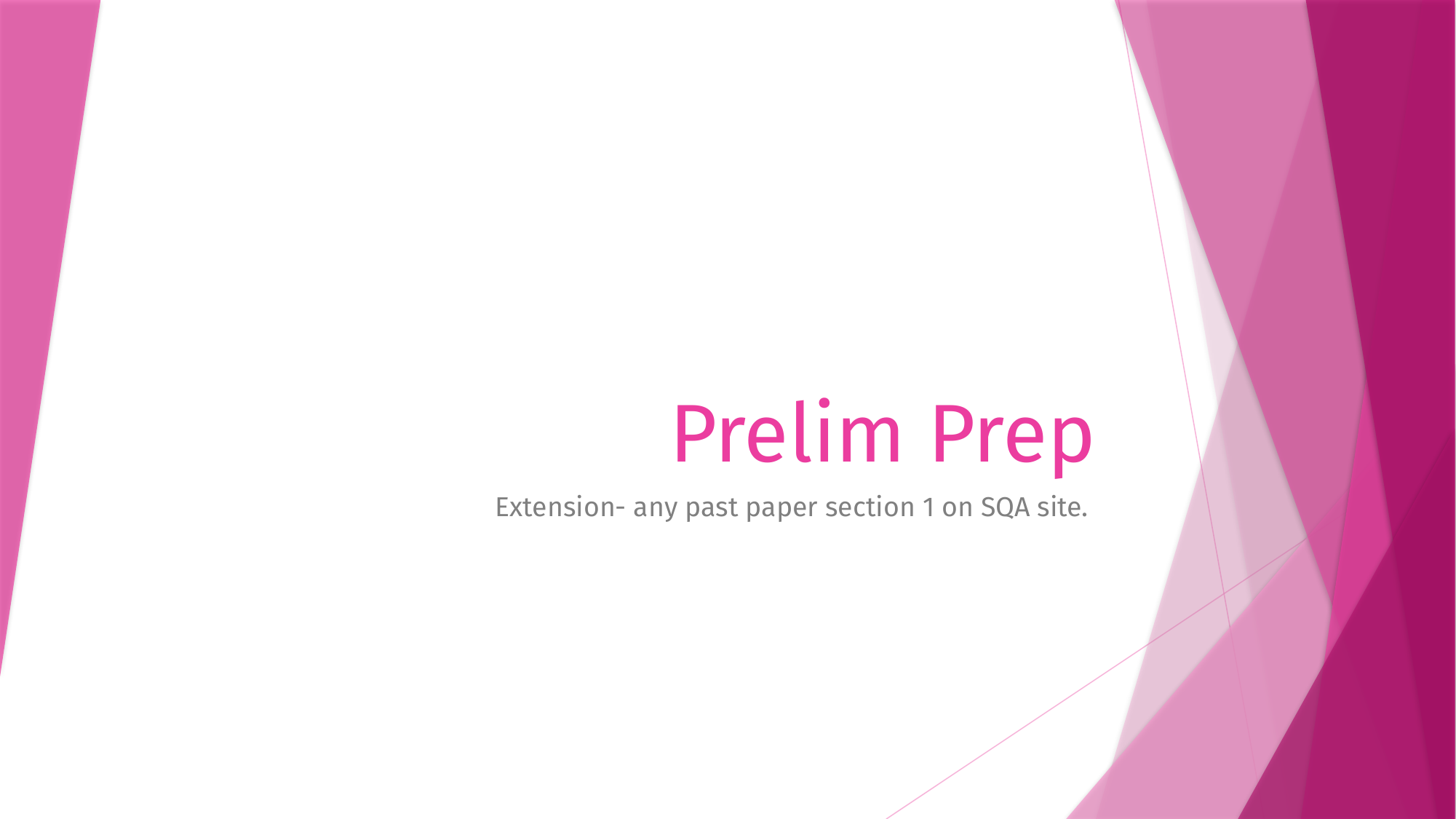

# Prelim Prep
Extension- any past paper section 1 on SQA site.